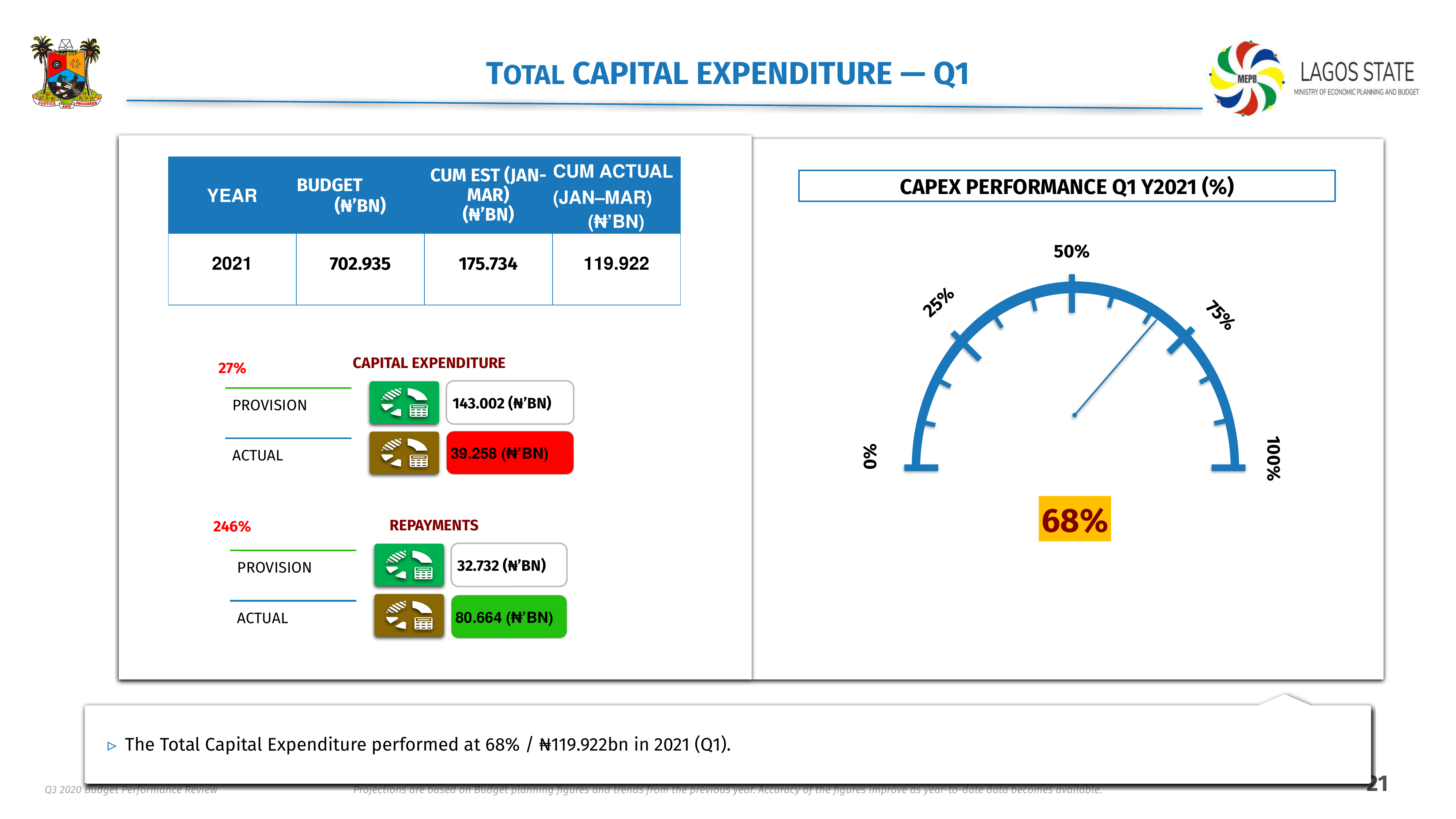

TOTAL Capital Expenditure — Q1

| YEAR | Budget (₦’bn) | CUM EST (JAN-MAR) (₦’bn) | CUM Actual (JAN–MAR) (₦’bn) |
| --- | --- | --- | --- |
| 2021 | 702.935 | 175.734 | 119.922 |
CapEx Performance Q1 Y2021 (%)
50%
25%
75%
0%
100%

68%
CAPITAL EXPENDITURE

143.002 (₦’BN)

Provision
39.258 (₦’BN)

Actual
27%
REPAYMENTS

32.732 (₦’BN)

Provision

80.664 (₦’BN)

Actual
246%
The Total Capital Expenditure performed at 68% / ₦119.922bn in 2021 (Q1).